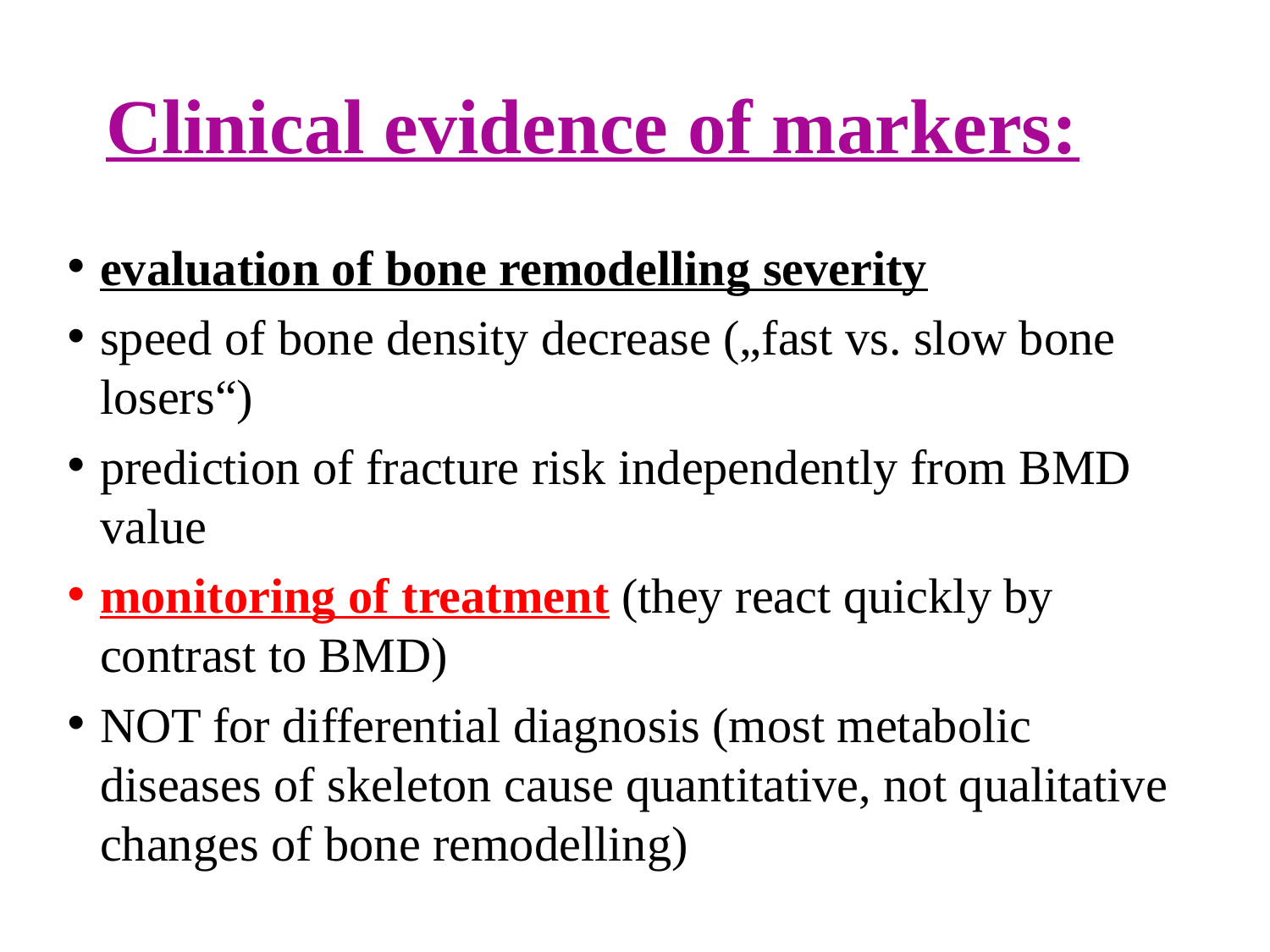

Clinical evidence of markers:
evaluation of bone remodelling severity
speed of bone density decrease („fast vs. slow bone losers“)
prediction of fracture risk independently from BMD value
monitoring of treatment (they react quickly by contrast to BMD)
NOT for differential diagnosis (most metabolic diseases of skeleton cause quantitative, not qualitative changes of bone remodelling)